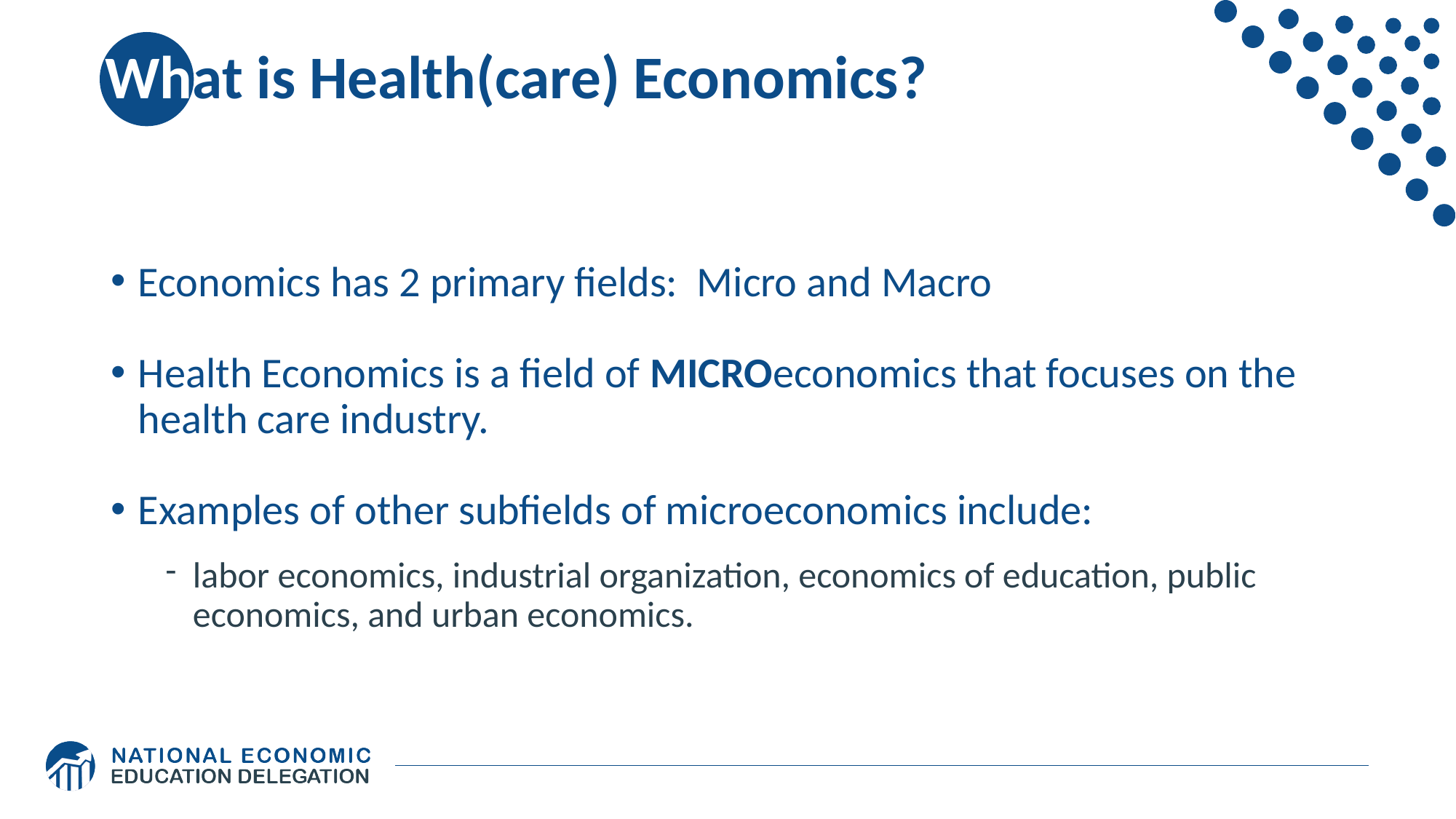

# What is Health(care) Economics?
Economics has 2 primary fields:  Micro and Macro
Health Economics is a field of MICROeconomics that focuses on the health care industry.
Examples of other subfields of microeconomics include:
labor economics, industrial organization, economics of education, public economics, and urban economics.